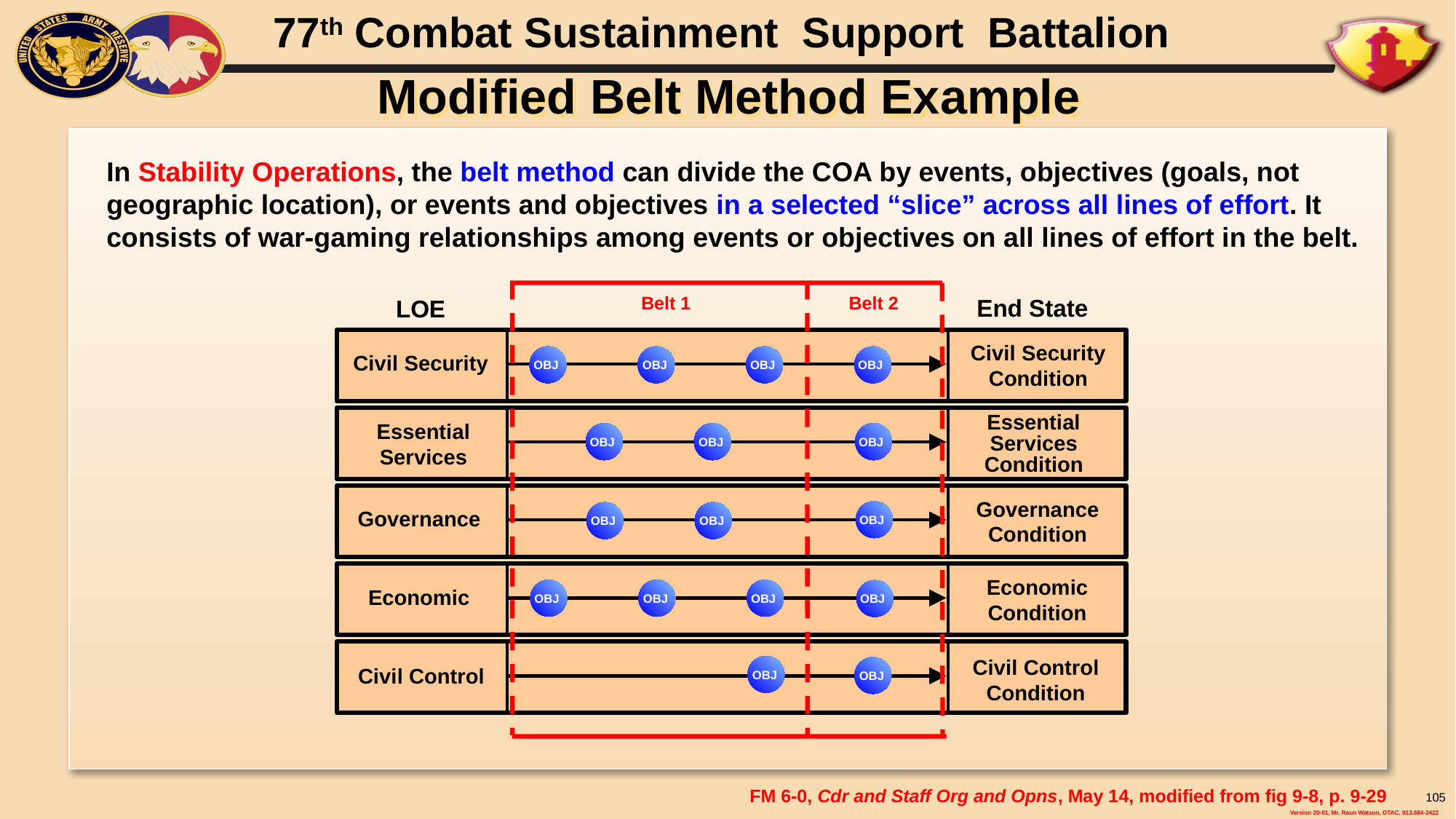

# Modified Belt Method Example

In Stability Operations, the belt method can divide the COA by events, objectives (goals, not geographic location), or events and objectives in a selected “slice” across all lines of effort. It consists of war-gaming relationships among events or objectives on all lines of effort in the belt.
Belt 1
Belt 2

End State
LOE

Civil Security Condition
Civil Security

OBJ

OBJ

OBJ

OBJ
Essential Services Condition

Essential Services

OBJ

OBJ

OBJ

Governance Condition
Governance

OBJ

OBJ

OBJ

Economic Condition
Economic

OBJ

OBJ

OBJ

OBJ

Civil Control Condition

OBJ

OBJ
Civil Control
FM 6-0, Cdr and Staff Org and Opns, May 14, modified from fig 9-8, p. 9-29
105